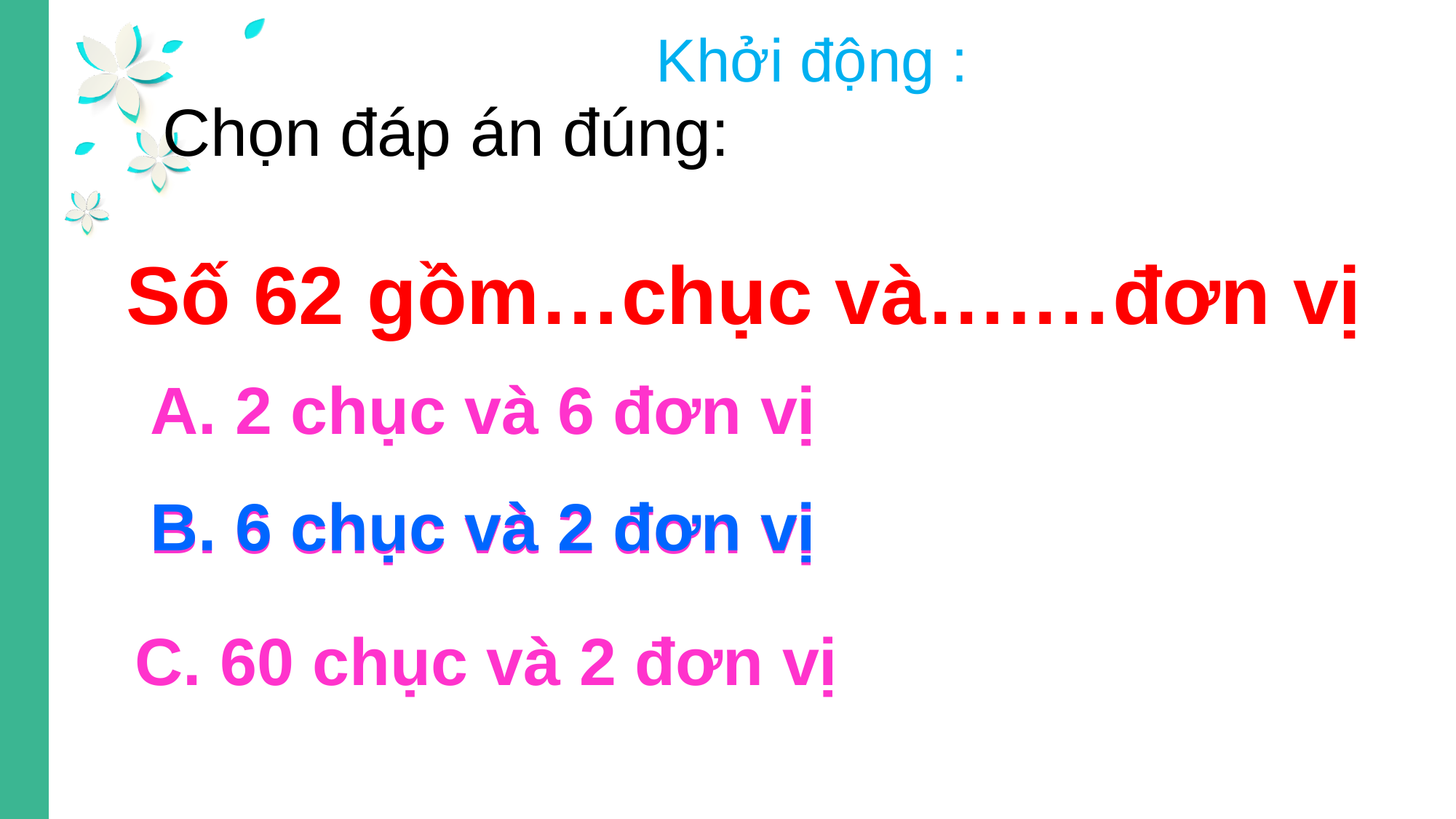

Khởi động :
Chọn đáp án đúng:
 Số 62 gồm…chục và….…đơn vị
A. 2 chục và 6 đơn vị
B. 6 chục và 2 đơn vị
B. 6 chục và 2 đơn vị
C. 60 chục và 2 đơn vị